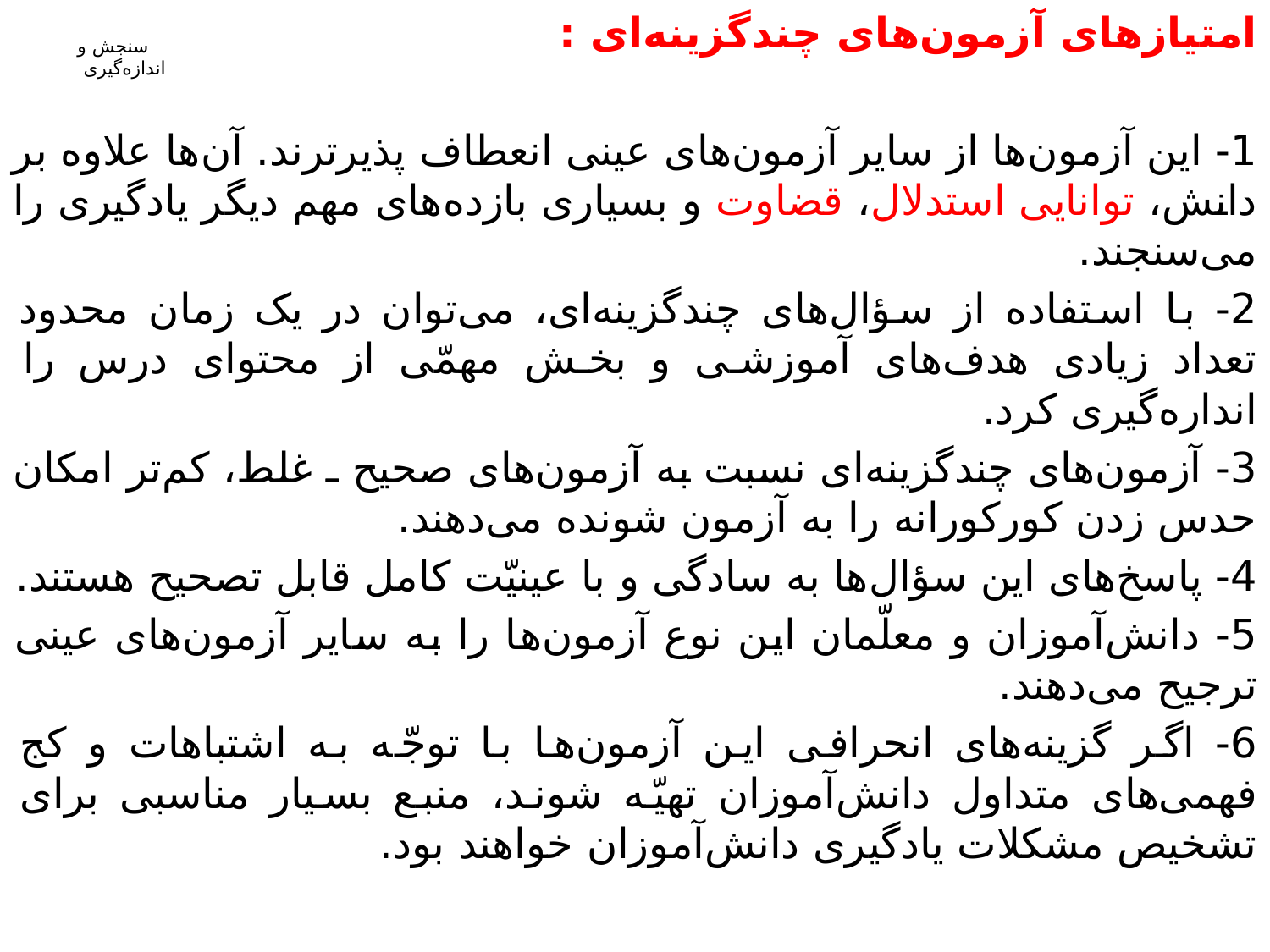

امتیازهای آزمون‌های چند‌گزینه‌ای :

1- این آزمون‌ها از سایر آزمون‌های عینی انعطاف‌ پذیرترند. آن‌ها علاوه بر دانش، توانایی استدلال، قضاوت و بسیاری بازده‌های مهم دیگر یادگیری را می‌سنجند.
2- با استفاده از سؤال‌های چند‌گزینه‌ای، می‌توان در یک زمان محدود تعداد زیادی هدف‌های آموزشی و بخش مهمّی از محتوای درس را انداره‌گیری کرد.
3- آزمون‌های چند‌گزینه‌ای نسبت به آزمون‌های صحیح‌ ـ غلط، کم‌تر امکان حدس زدن کورکورانه را به آزمون شونده می‌دهند.
4- پاسخ‌های این سؤال‌ها به سادگی و با عینیّت کامل قابل تصحیح هستند.
5- دانش‌آموزان و معلّمان این نوع آزمون‌ها را به سایر آزمون‌های عینی ترجیح می‌دهند.
6- اگر گزینه‌های انحرافی این آزمون‌ها با توجّه به اشتباهات و کج فهمی‌های متداول دانش‌آموزان تهیّه شوند، منبع بسیار مناسبی برای تشخیص مشکلات یادگیری دانش‌آموزان خواهند بود.

# سنجش و اندازه‌گیری